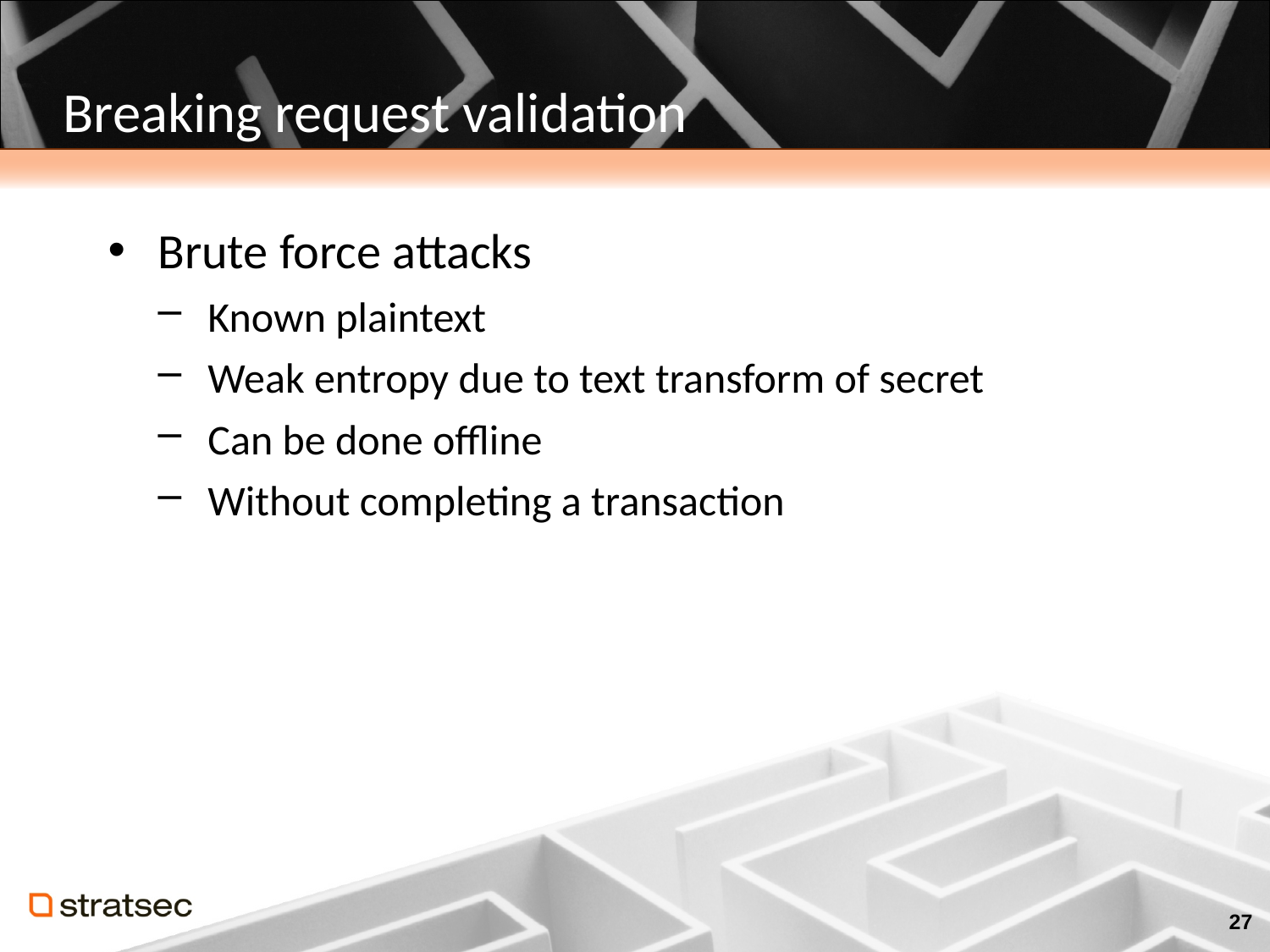

# Breaking request validation
Brute force attacks
Known plaintext
Weak entropy due to text transform of secret
Can be done offline
Without completing a transaction